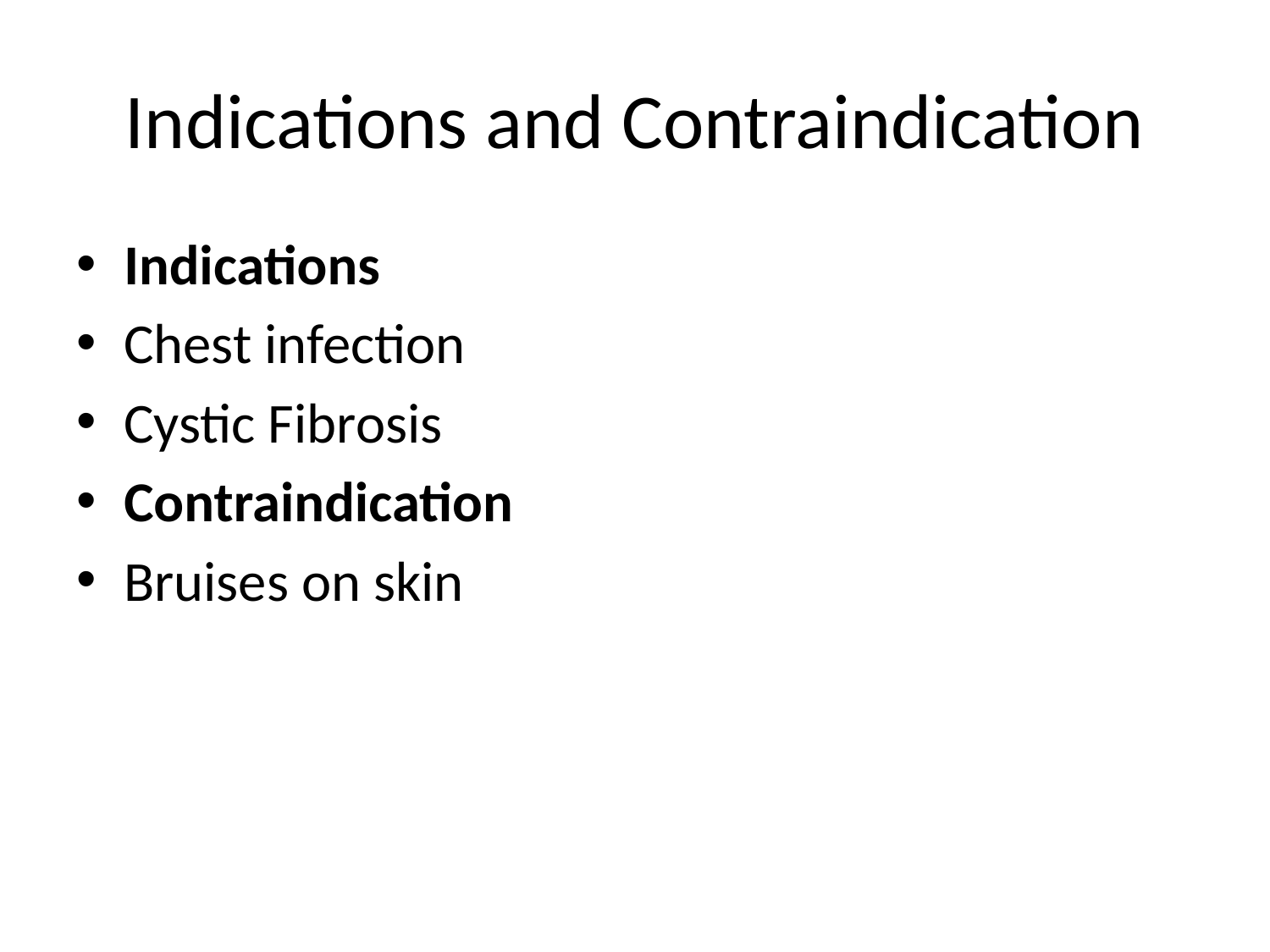

# Indications and Contraindication
Indications
Chest infection
Cystic Fibrosis
Contraindication
Bruises on skin